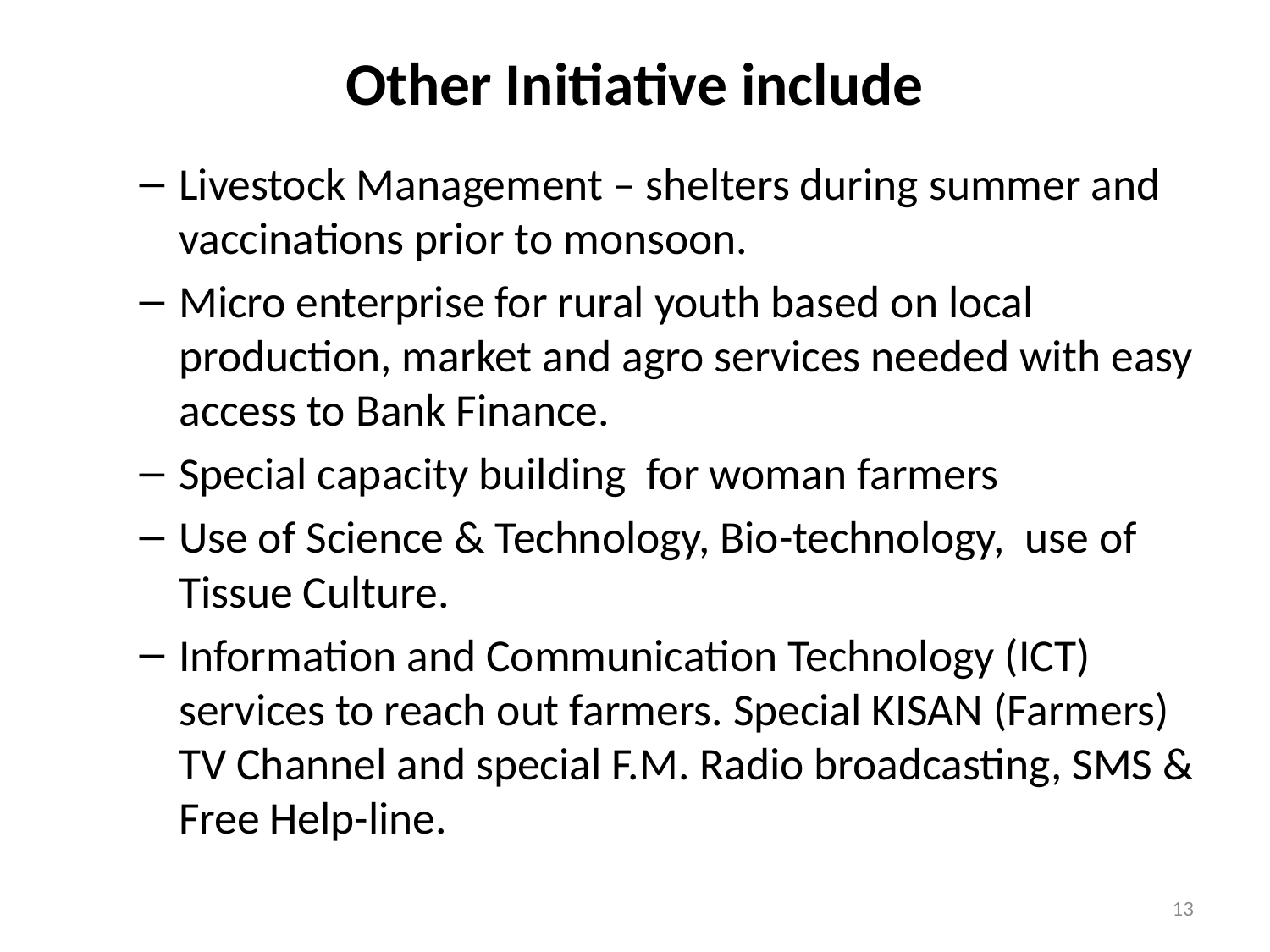

# Other Initiative include
Livestock Management – shelters during summer and vaccinations prior to monsoon.
Micro enterprise for rural youth based on local production, market and agro services needed with easy access to Bank Finance.
Special capacity building  for woman farmers
Use of Science & Technology, Bio-technology,  use of Tissue Culture.
Information and Communication Technology (ICT) services to reach out farmers. Special KISAN (Farmers)  TV Channel and special F.M. Radio broadcasting, SMS & Free Help-line.

13